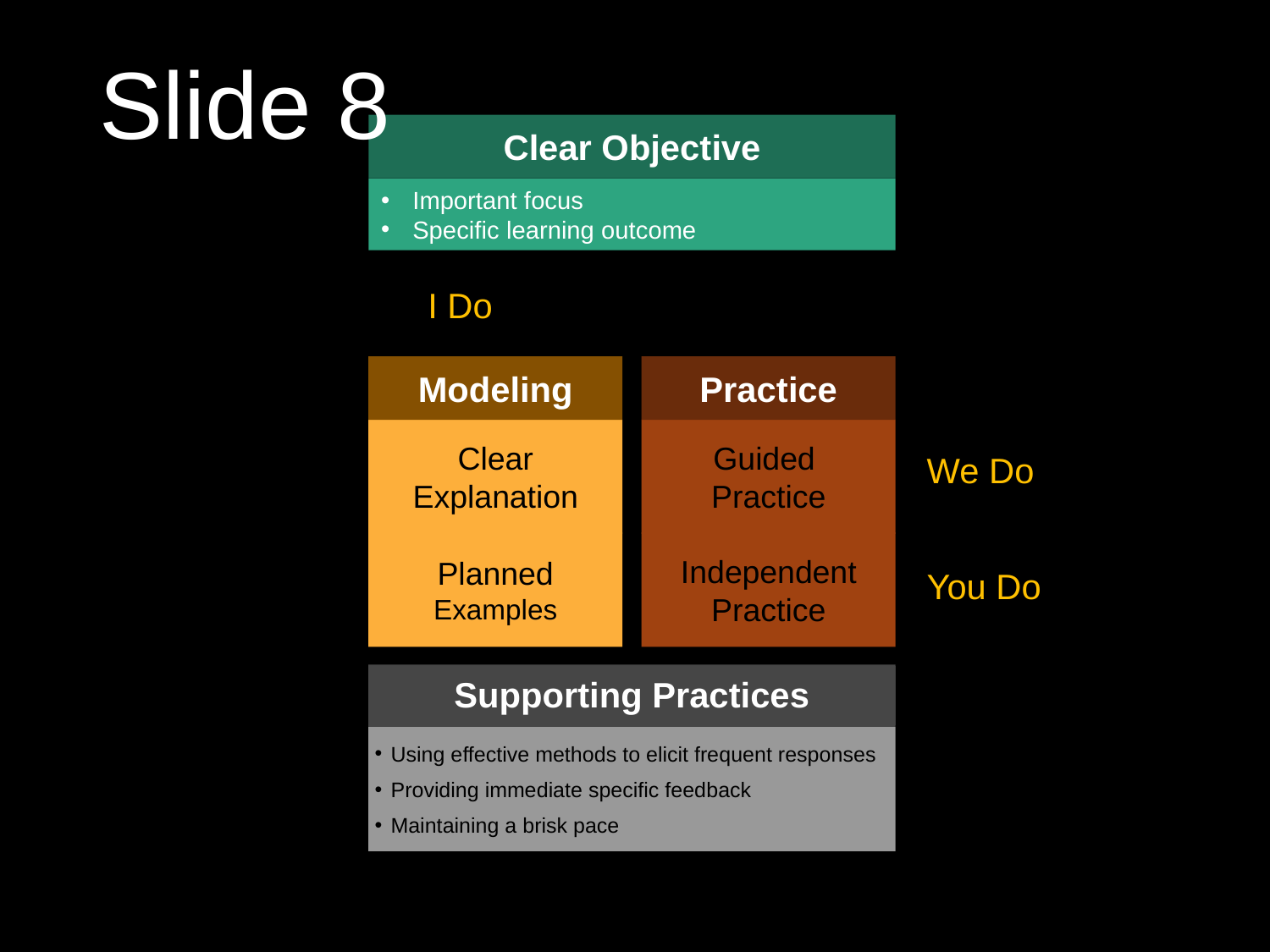

# Slide 8
Clear Objective
Important focus
Specific learning outcome
I Do
Modeling
Practice
Clear Explanation
Guided
Practice
We Do
Planned
Examples
Independent Practice
You Do
Supporting Practices
Supporting Practices
Using effective methods to elicit frequent responses
Providing immediate specific feedback
Maintaining a brisk pace